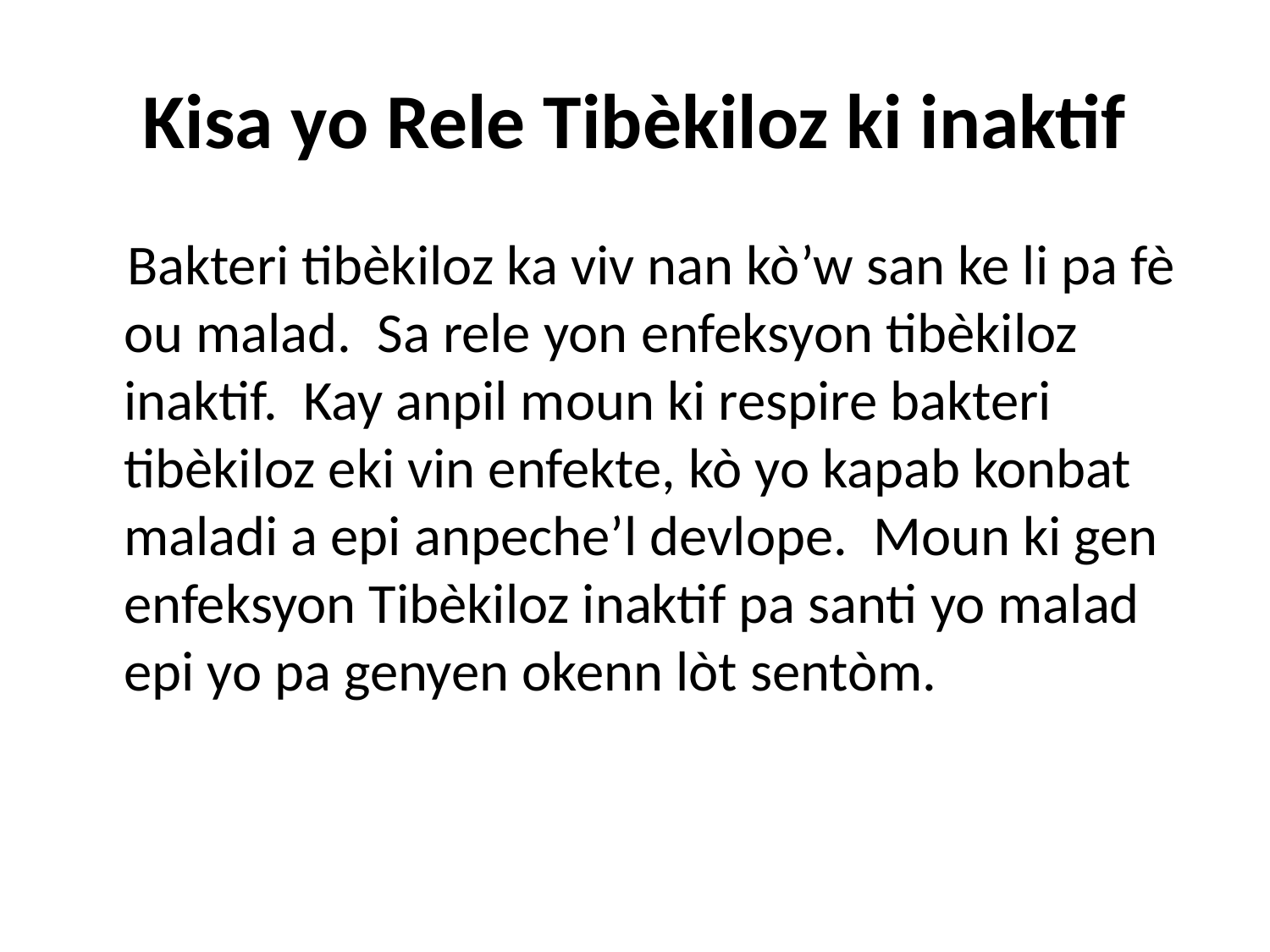

# Kisa yo Rele Tibèkiloz ki inaktif
    Bakteri tibèkiloz ka viv nan kò’w san ke li pa fè ou malad.  Sa rele yon enfeksyon tibèkiloz inaktif.  Kay anpil moun ki respire bakteri tibèkiloz eki vin enfekte, kò yo kapab konbat maladi a epi anpeche’l devlope.  Moun ki gen enfeksyon Tibèkiloz inaktif pa santi yo malad epi yo pa genyen okenn lòt sentòm.